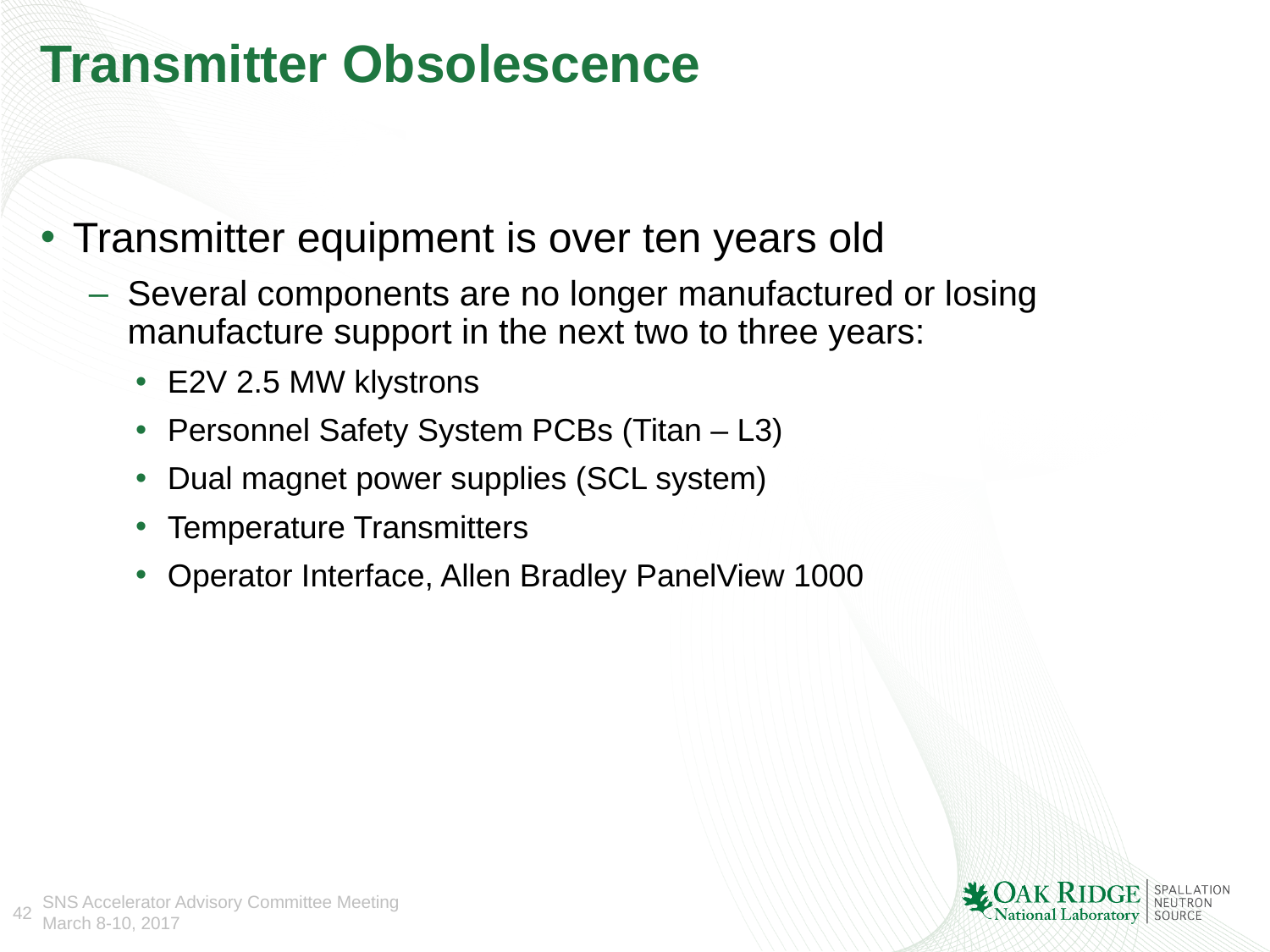

# Transmitter Obsolescence
Transmitter equipment is over ten years old
Several components are no longer manufactured or losing manufacture support in the next two to three years:
E2V 2.5 MW klystrons
Personnel Safety System PCBs (Titan – L3)
Dual magnet power supplies (SCL system)
Temperature Transmitters
Operator Interface, Allen Bradley PanelView 1000